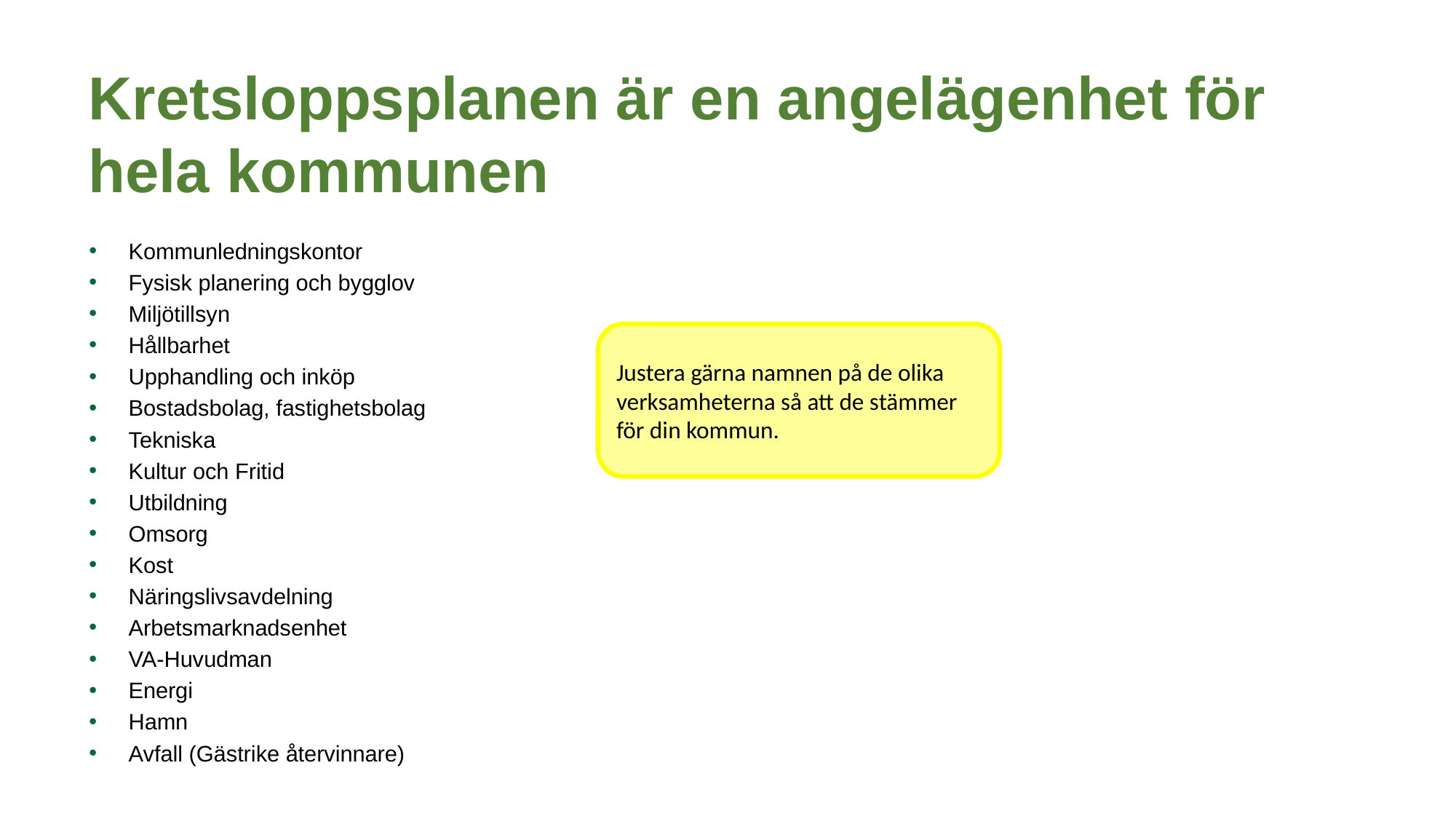

Kretsloppsplanen är en angelägenhet för
hela kommunen

Kommunledningskontor
Fysisk planering och bygglov
Miljötillsyn
Hållbarhet
Upphandling och inköp
Bostadsbolag, fastighetsbolag
Tekniska
Kultur och Fritid
Utbildning
Omsorg
Kost
Näringslivsavdelning
Arbetsmarknadsenhet
VA-Huvudman
Energi
Hamn
Avfall (Gästrike återvinnare)
Justera gärna namnen på de olika verksamheterna så att de stämmer för din kommun.